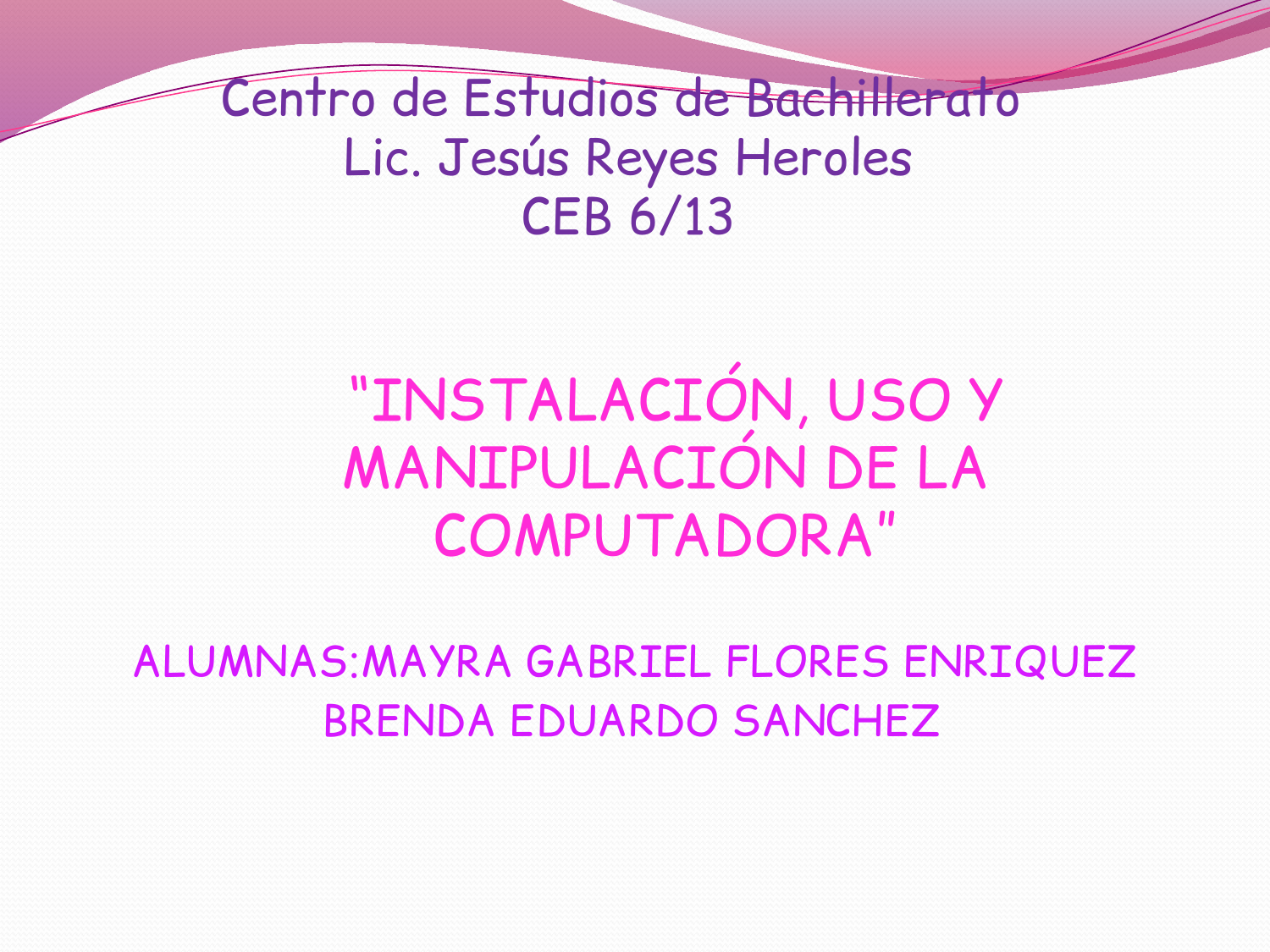

Centro de Estudios de Bachillerato
Lic. Jesús Reyes Heroles
CEB 6/13
      “INSTALACIÓN, USO Y MANIPULACIÓN DE LA COMPUTADORA”

    ALUMNAS:MAYRA GABRIEL FLORES ENRIQUEZ
                   BRENDA EDUARDO SANCHEZ